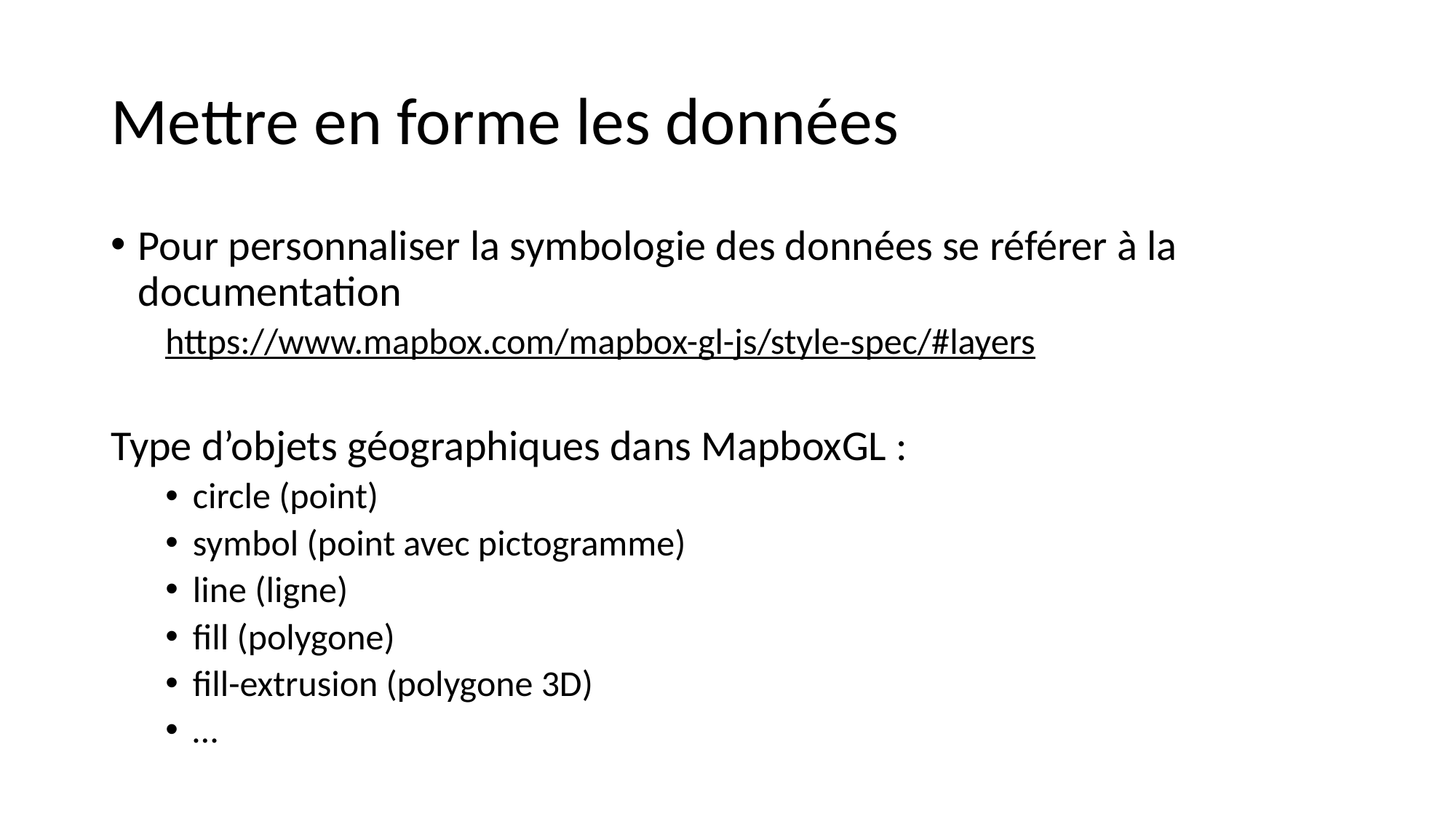

# Mettre en forme les données
Pour personnaliser la symbologie des données se référer à la documentation
https://www.mapbox.com/mapbox-gl-js/style-spec/#layers

Type d’objets géographiques dans MapboxGL :
circle (point)
symbol (point avec pictogramme)
line (ligne)
fill (polygone)
fill-extrusion (polygone 3D)
…